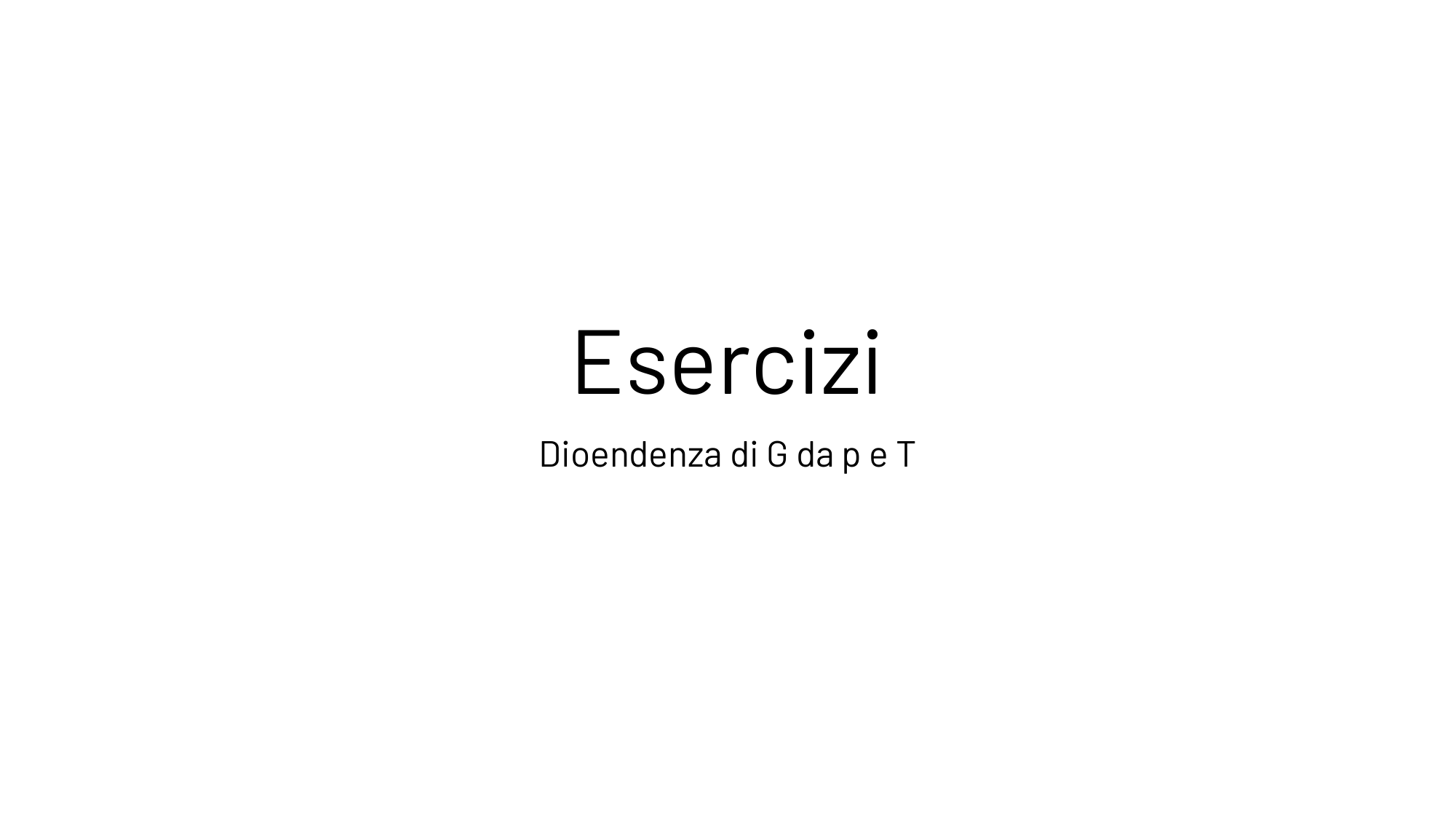

# Esercizi
Dioendenza di G da p e T